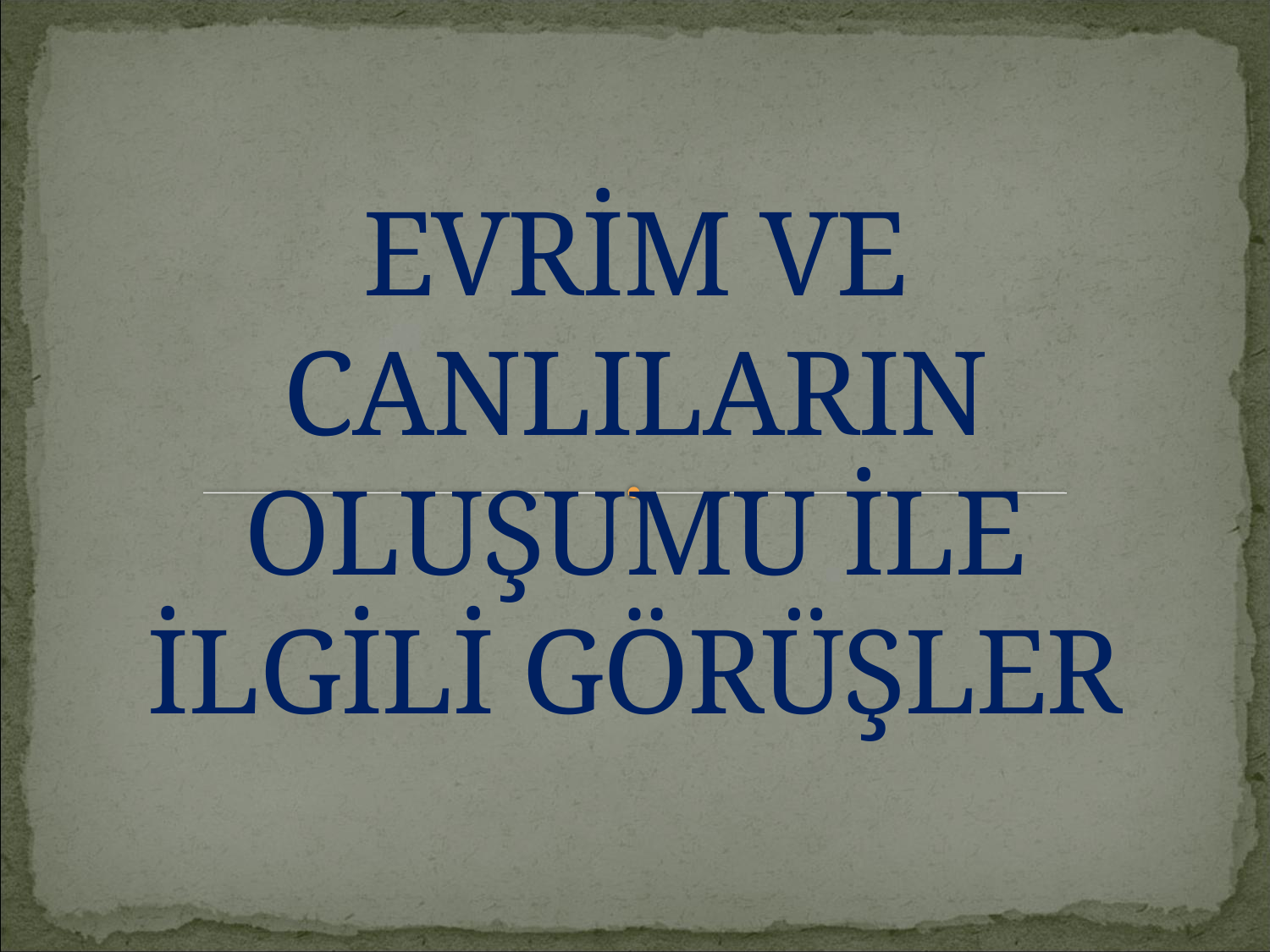

# EVRİM VE CANLILARIN OLUŞUMU İLE İLGİLİ GÖRÜŞLER